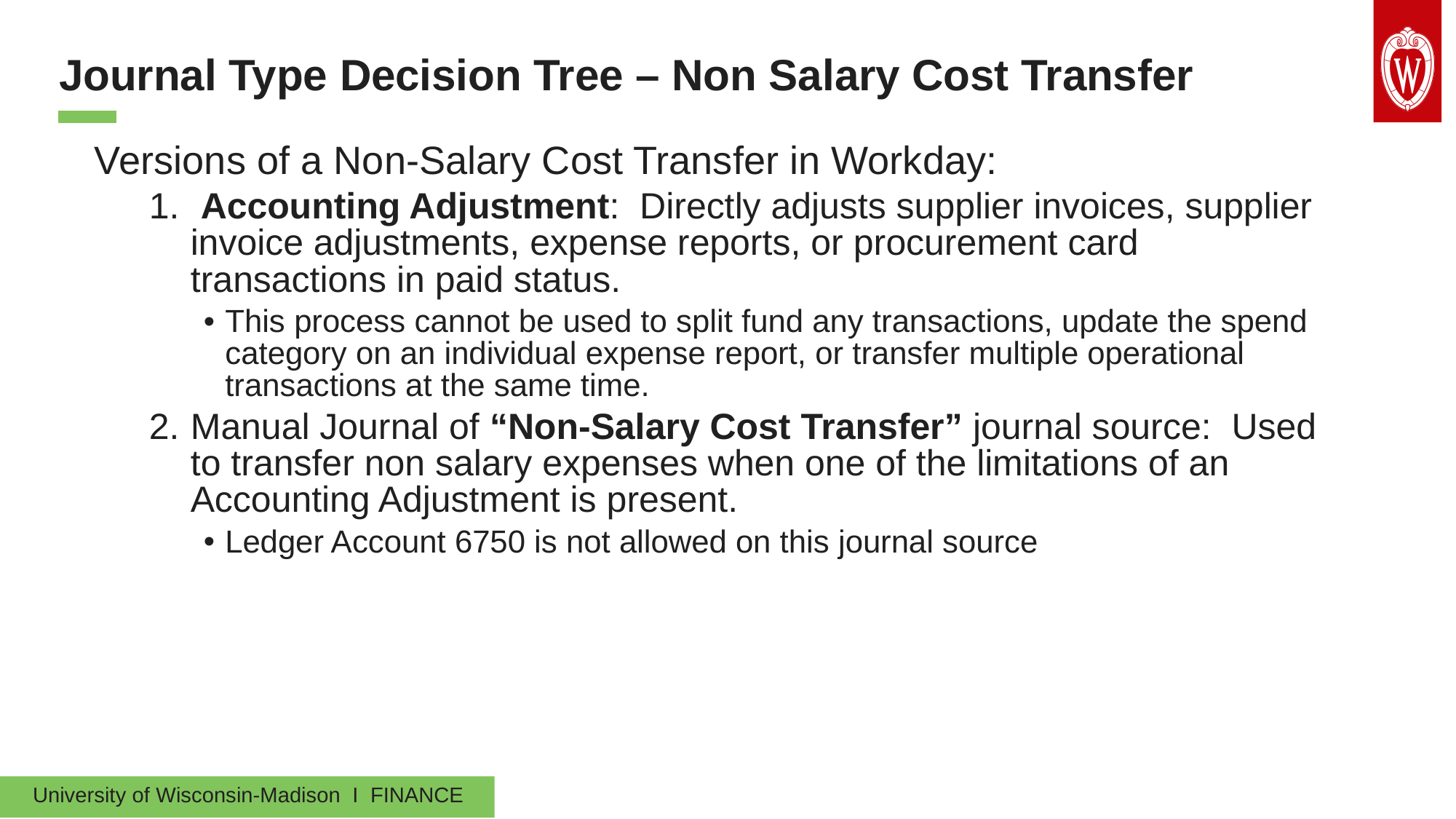

Journal Type Decision Tree – Non Salary Cost Transfer
Versions of a Non-Salary Cost Transfer in Workday:
 Accounting Adjustment:  Directly adjusts supplier invoices, supplier invoice adjustments, expense reports, or procurement card transactions in paid status.
This process cannot be used to split fund any transactions, update the spend category on an individual expense report, or transfer multiple operational transactions at the same time.
Manual Journal of “Non-Salary Cost Transfer” journal source:  Used to transfer non salary expenses when one of the limitations of an Accounting Adjustment is present.
Ledger Account 6750 is not allowed on this journal source